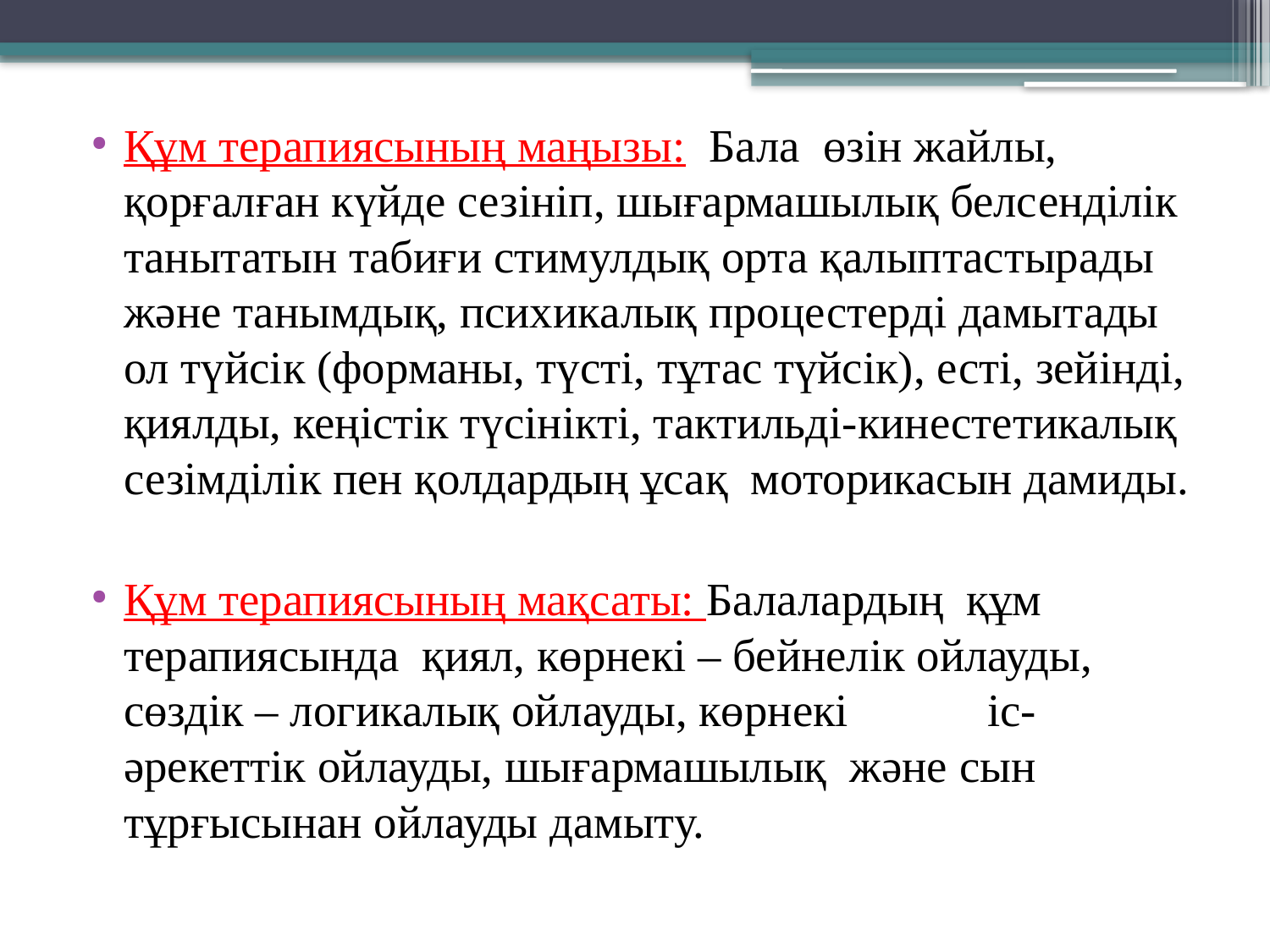

Құм терапиясының маңызы:  Бала  өзін жайлы, қорғалған күйде сезініп, шығармашылық белсенділік танытатын табиғи стимулдық орта қалыптастырады және танымдық, психикалық процестерді дамытады ол түйсік (форманы, түсті, тұтас түйсік), есті, зейінді, қиялды, кеңістік түсінікті, тактильді-кинестетикалық сезімділік пен қолдардың ұсақ  моторикасын дамиды.

Құм терапиясының мақсаты: Балалардың  құм терапиясында  қиял, көрнекі – бейнелік ойлауды, сөздік – логикалық ойлауды, көрнекі            іс-әрекеттік ойлауды, шығармашылық  және сын тұрғысынан ойлауды дамыту.